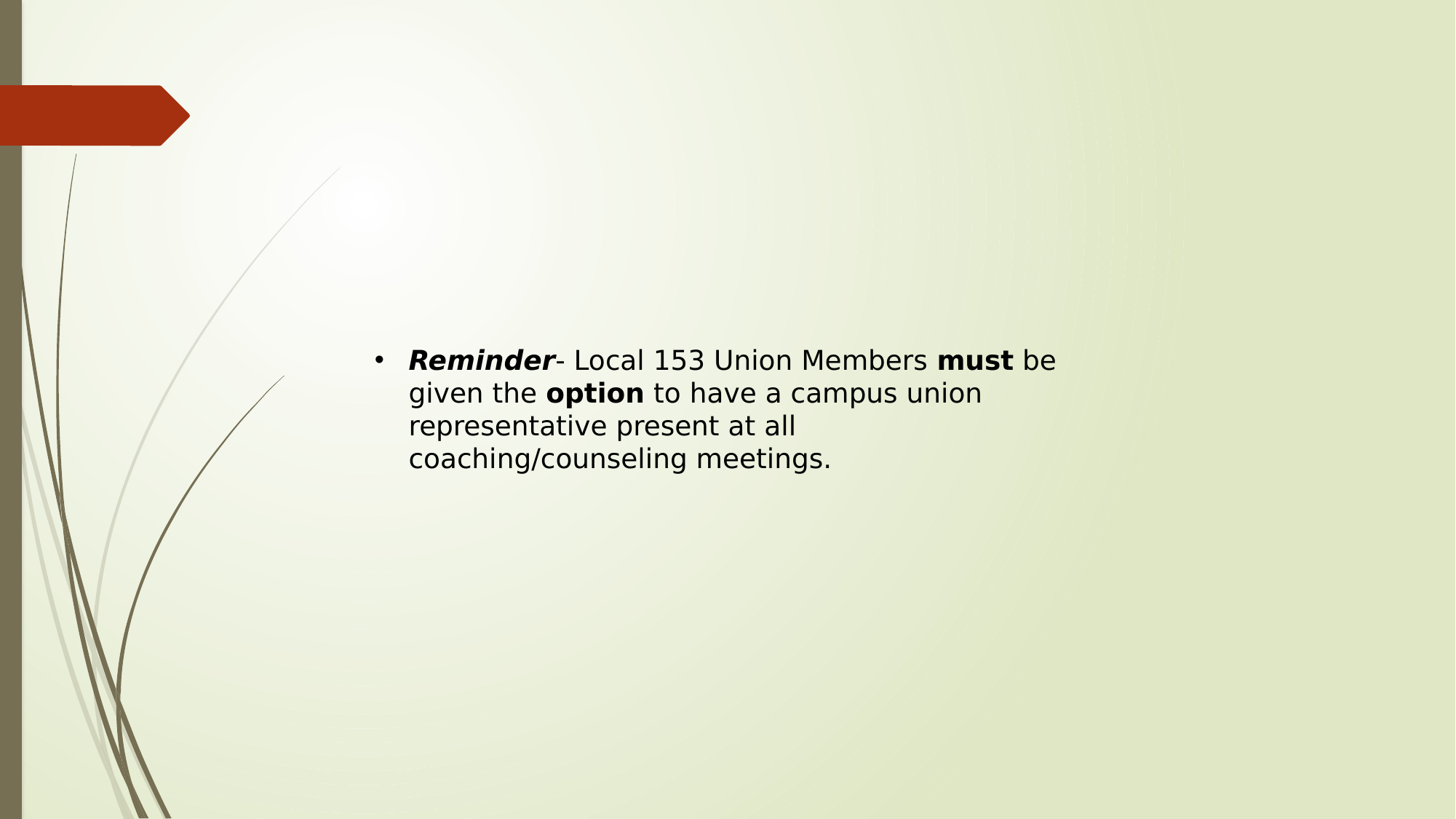

Reminder- Local 153 Union Members must be given the option to have a campus union representative present at all coaching/counseling meetings.